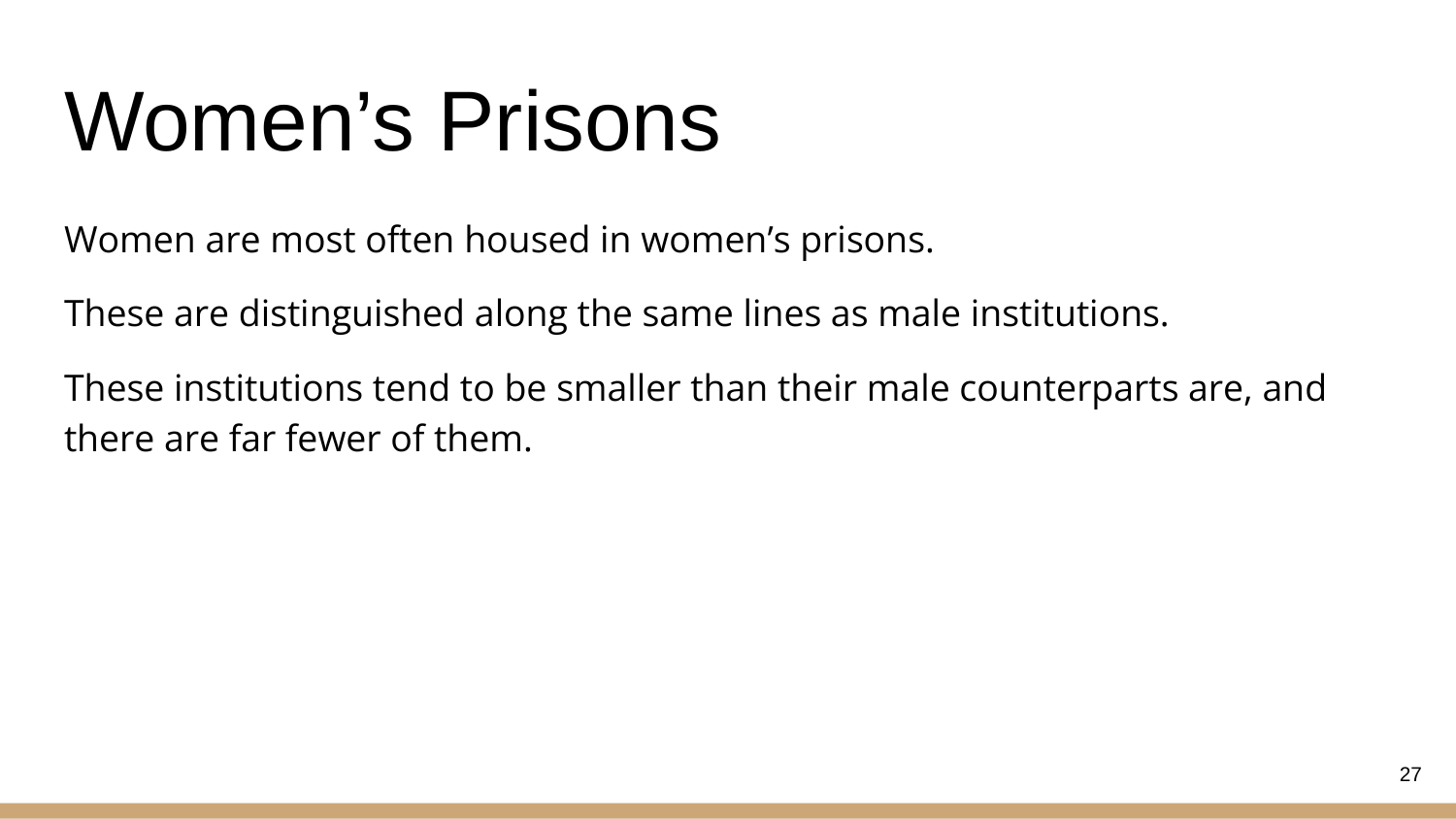

# Women’s Prisons
Women are most often housed in women’s prisons.
These are distinguished along the same lines as male institutions.
These institutions tend to be smaller than their male counterparts are, and there are far fewer of them.

27